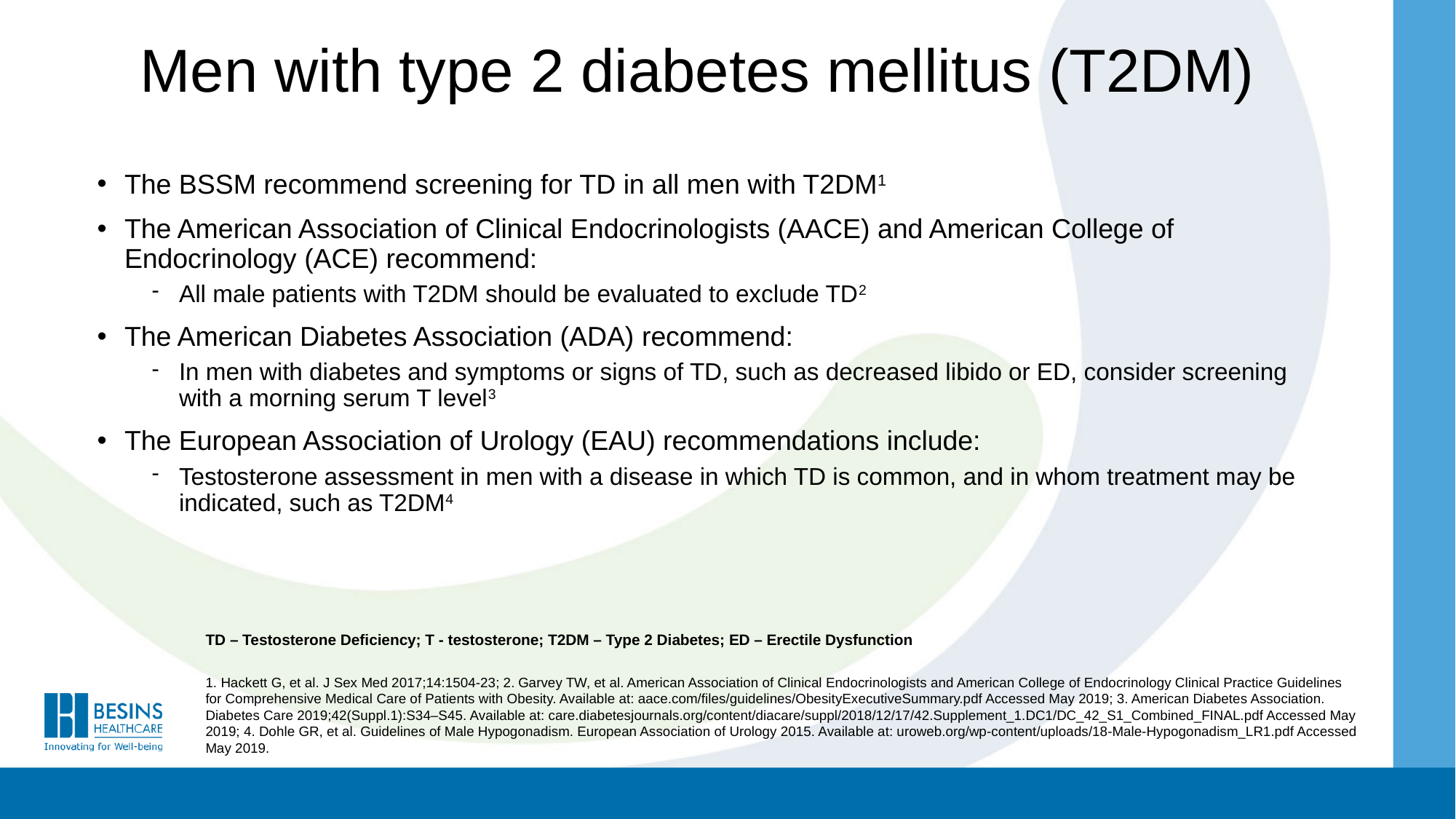

# Men with type 2 diabetes mellitus (T2DM)
The BSSM recommend screening for TD in all men with T2DM1
The American Association of Clinical Endocrinologists (AACE) and American College of Endocrinology (ACE) recommend:
All male patients with T2DM should be evaluated to exclude TD2
The American Diabetes Association (ADA) recommend:
In men with diabetes and symptoms or signs of TD, such as decreased libido or ED, consider screening with a morning serum T level3
The European Association of Urology (EAU) recommendations include:
Testosterone assessment in men with a disease in which TD is common, and in whom treatment may be indicated, such as T2DM4
TD – Testosterone Deficiency; T - testosterone; T2DM – Type 2 Diabetes; ED – Erectile Dysfunction
1. Hackett G, et al. J Sex Med 2017;14:1504-23; 2. Garvey TW, et al. American Association of Clinical Endocrinologists and American College of Endocrinology Clinical Practice Guidelines for Comprehensive Medical Care of Patients with Obesity. Available at: aace.com/files/guidelines/ObesityExecutiveSummary.pdf Accessed May 2019; 3. American Diabetes Association. Diabetes Care 2019;42(Suppl.1):S34–S45. Available at: care.diabetesjournals.org/content/diacare/suppl/2018/12/17/42.Supplement_1.DC1/DC_42_S1_Combined_FINAL.pdf Accessed May 2019; 4. Dohle GR, et al. Guidelines of Male Hypogonadism. European Association of Urology 2015. Available at: uroweb.org/wp-content/uploads/18-Male-Hypogonadism_LR1.pdf Accessed May 2019.